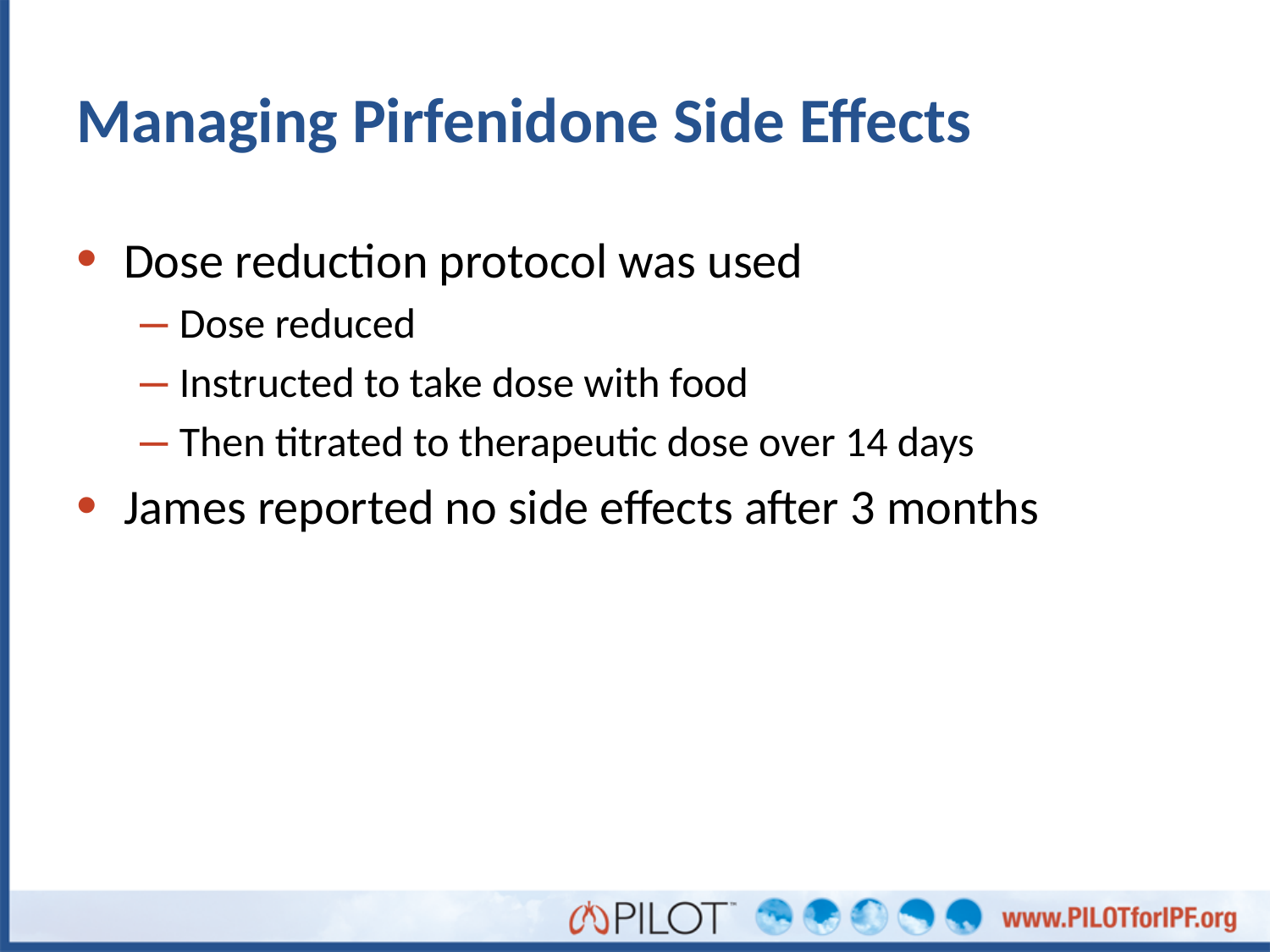

# Managing Pirfenidone Side Effects
Dose reduction protocol was used
Dose reduced
Instructed to take dose with food
Then titrated to therapeutic dose over 14 days
James reported no side effects after 3 months